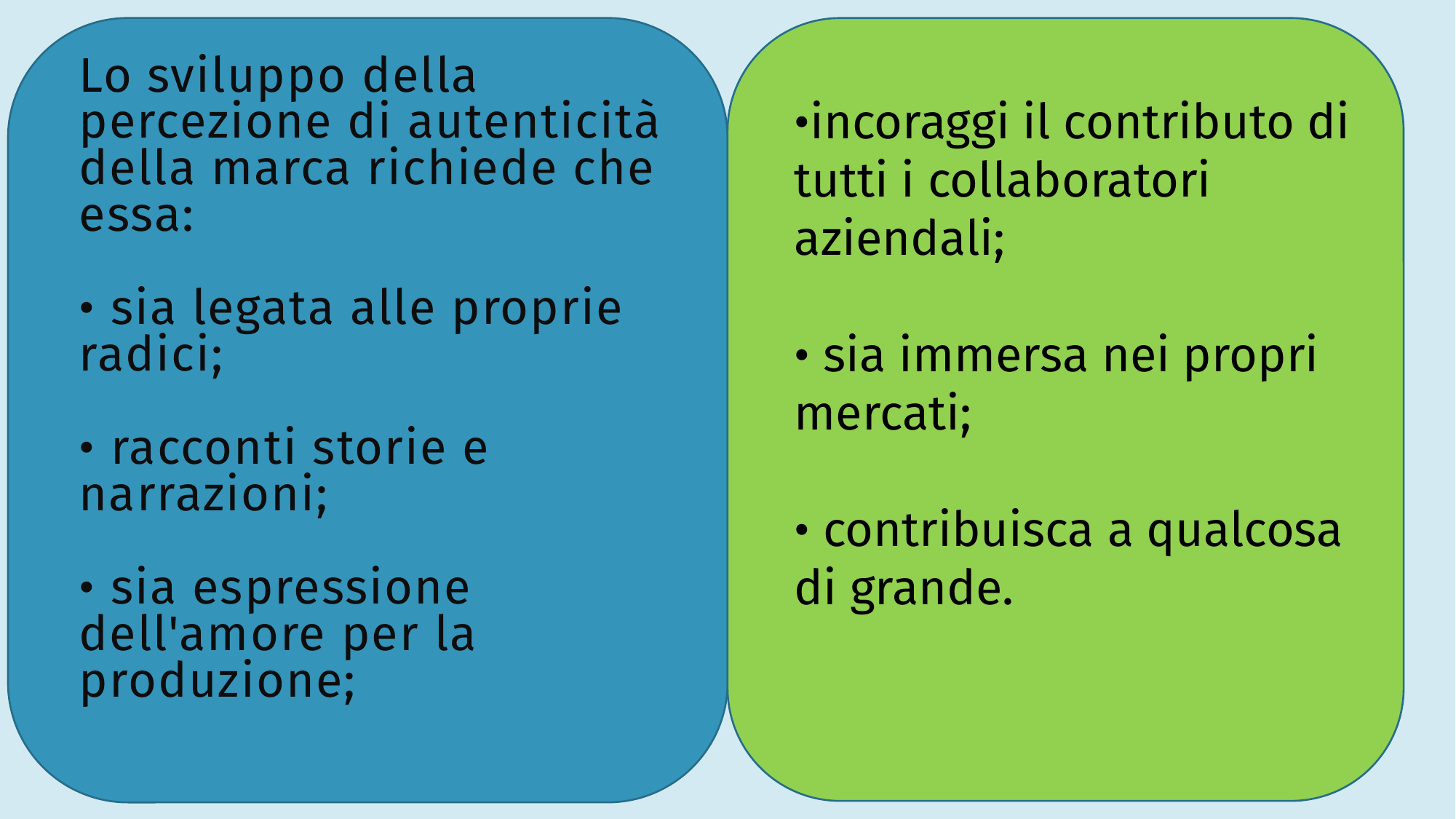

•incoraggi il contributo di tutti i collaboratori aziendali;

• sia immersa nei propri mercati;

• contribuisca a qualcosa di grande.
# Lo sviluppo della percezione di autenticità della marca richiede che essa: • sia legata alle proprie radici; • racconti storie e narrazioni; • sia espressione dell'amore per la produzione;